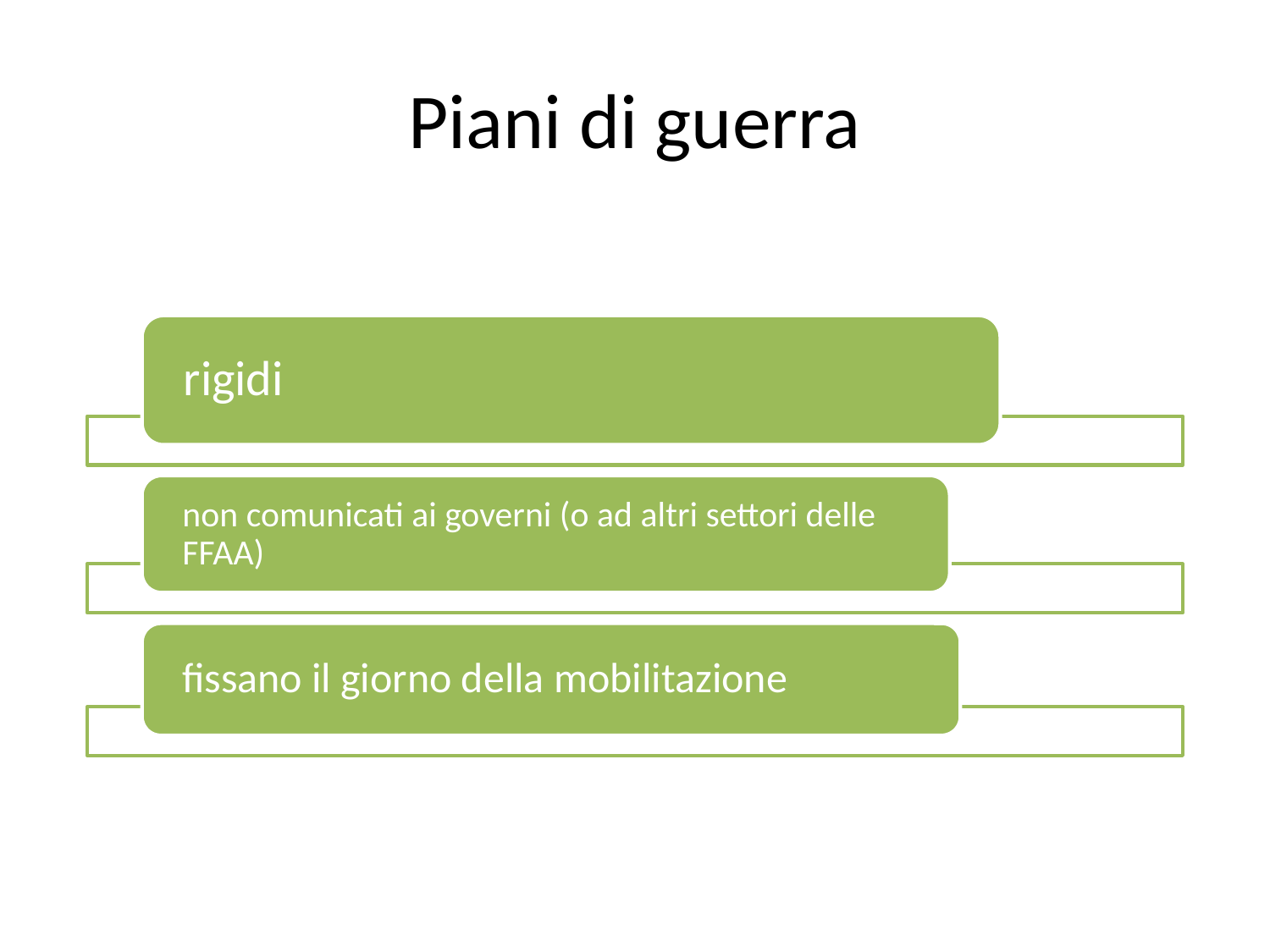

# Piani di guerra
rigidi
non comunicati ai governi (o ad altri settori delle FFAA)
fissano il giorno della mobilitazione